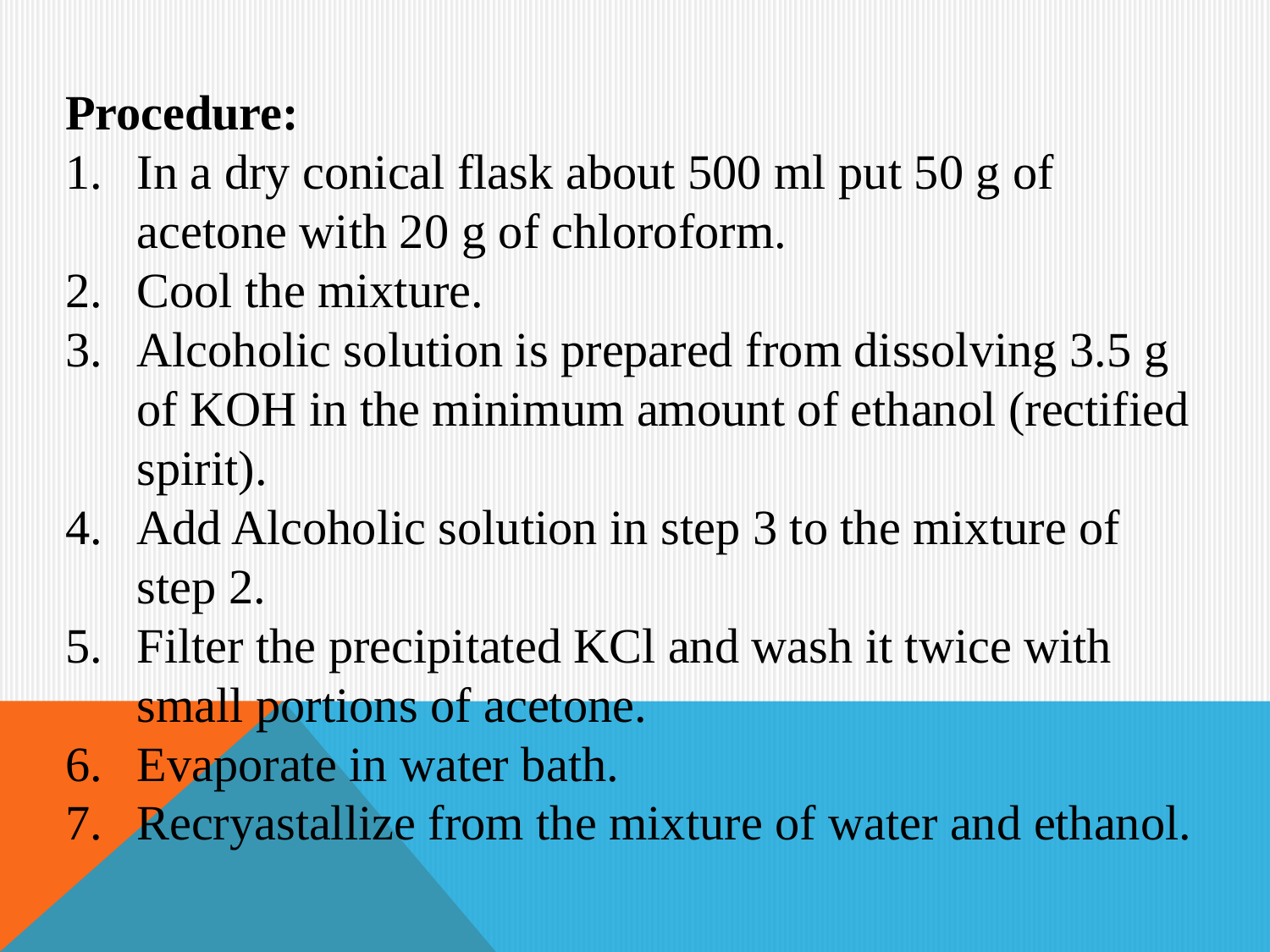

Procedure:
In a dry conical flask about 500 ml put 50 g of acetone with 20 g of chloroform.
Cool the mixture.
Alcoholic solution is prepared from dissolving 3.5 g of KOH in the minimum amount of ethanol (rectified spirit).
Add Alcoholic solution in step 3 to the mixture of step 2.
Filter the precipitated KCl and wash it twice with small portions of acetone.
Evaporate in water bath.
Recryastallize from the mixture of water and ethanol.